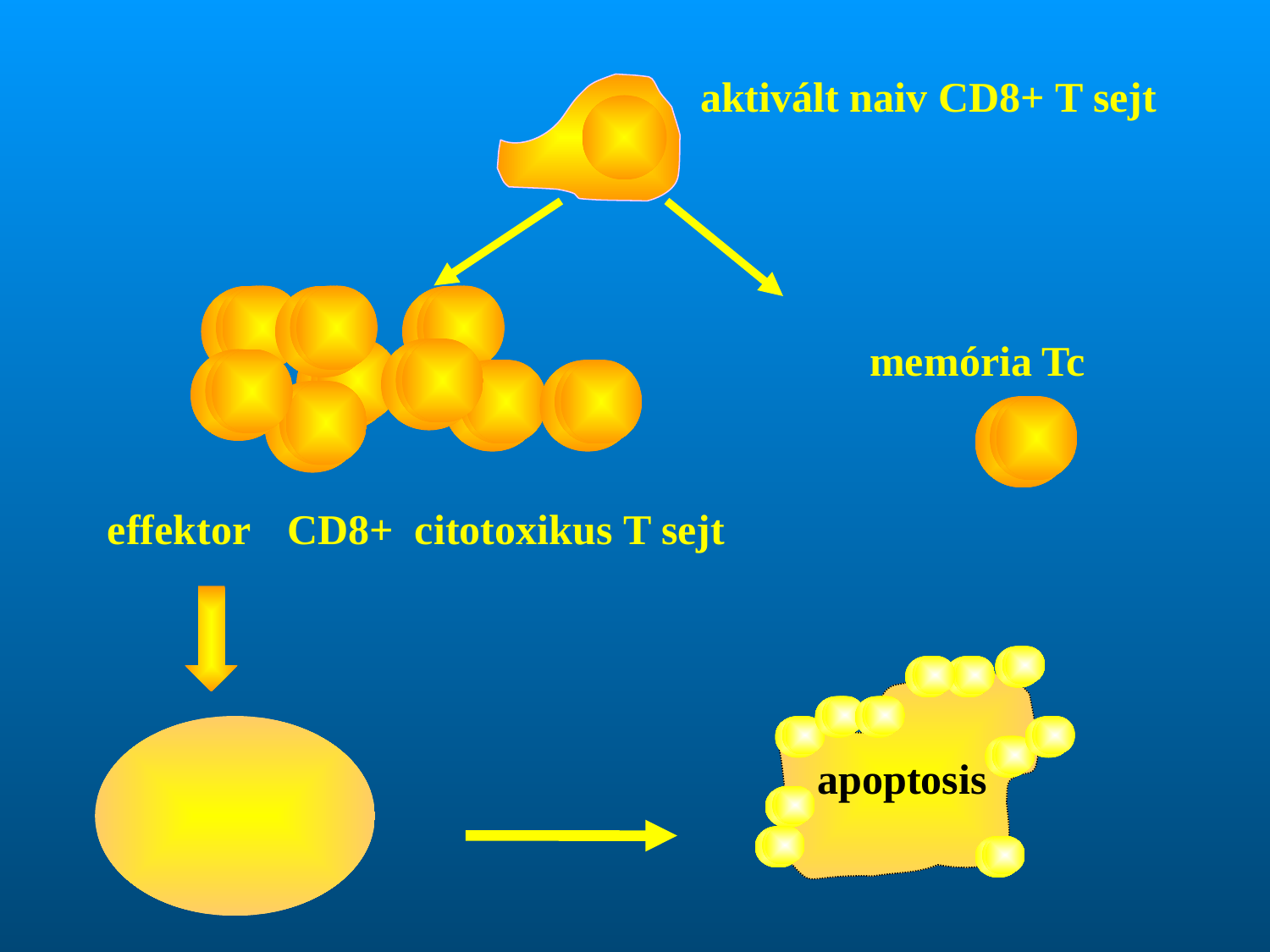

aktivált naiv CD8+ T sejt

memória Tc

effektor
CD8+  citotoxikus T sejt

apoptosis